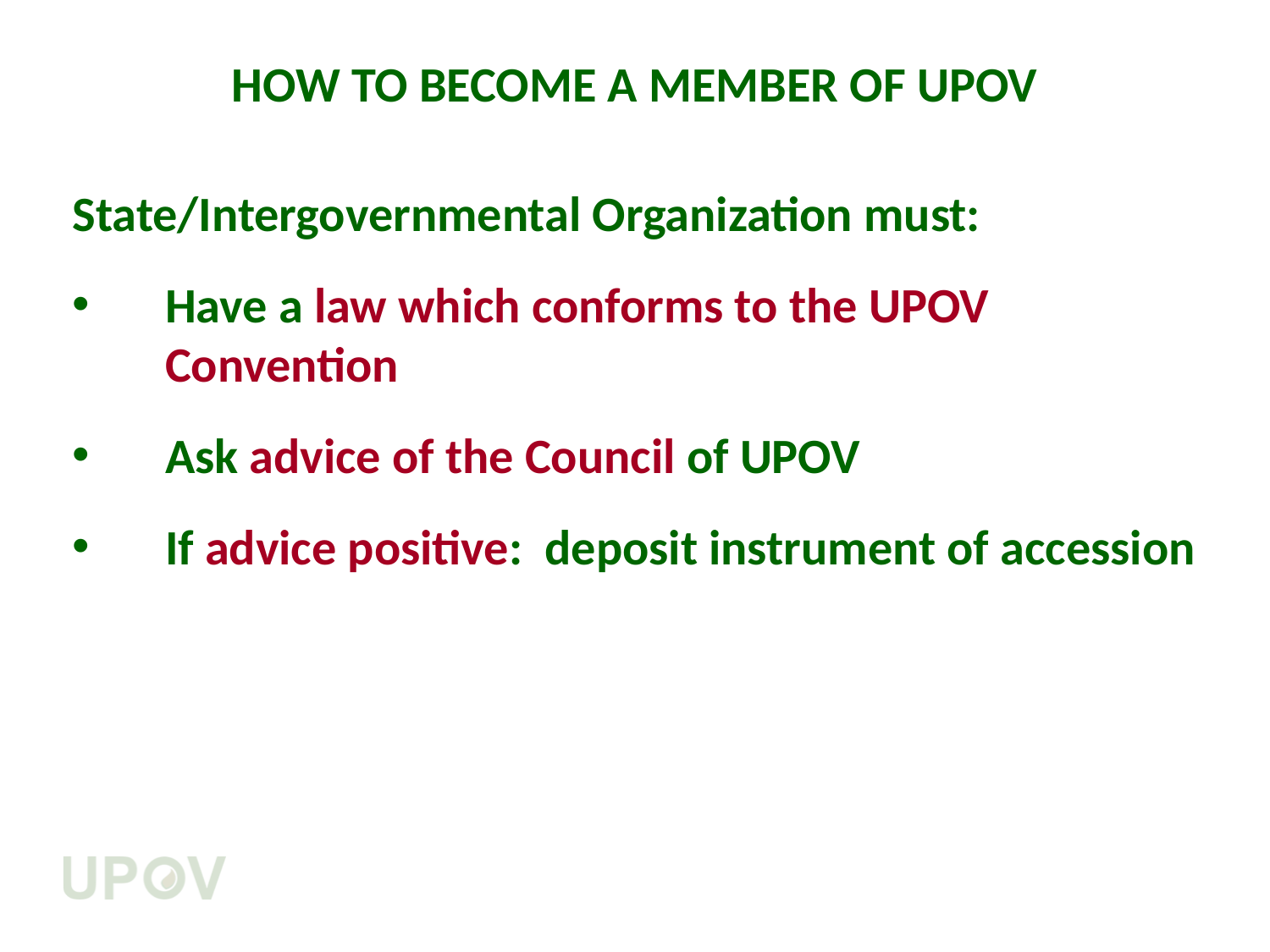

# HOW TO BECOME A MEMBER OF UPOV
State/Intergovernmental Organization must:

Have a law which conforms to the UPOV Convention

Ask advice of the Council of UPOV

If advice positive:  deposit instrument of accession